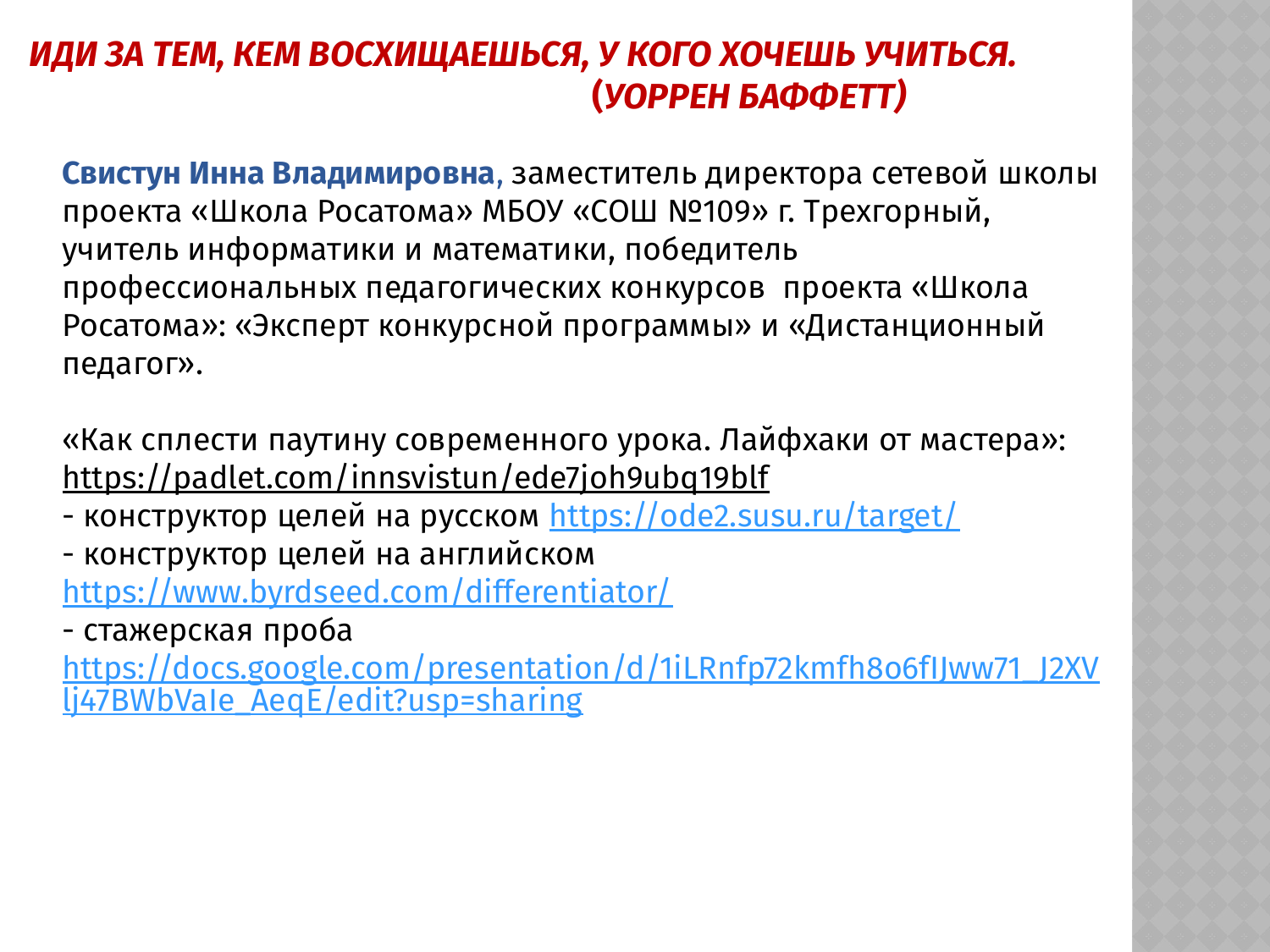

# Иди за тем, кем восхищаешься, у кого хочешь учиться. (Уоррен Баффетт)

Свистун Инна Владимировна, заместитель директора сетевой школы проекта «Школа Росатома» МБОУ «СОШ №109» г. Трехгорный, учитель информатики и математики, победитель профессиональных педагогических конкурсов  проекта «Школа Росатома»: «Эксперт конкурсной программы» и «Дистанционный педагог».

«Как сплести паутину современного урока. Лайфхаки от мастера»:
https://padlet.com/innsvistun/ede7joh9ubq19blf
- конструктор целей на русском https://ode2.susu.ru/target/
- конструктор целей на английском https://www.byrdseed.com/differentiator/
- стажерская проба https://docs.google.com/presentation/d/1iLRnfp72kmfh8o6fIJww71_J2XVlj47BWbVaIe_AeqE/edit?usp=sharing